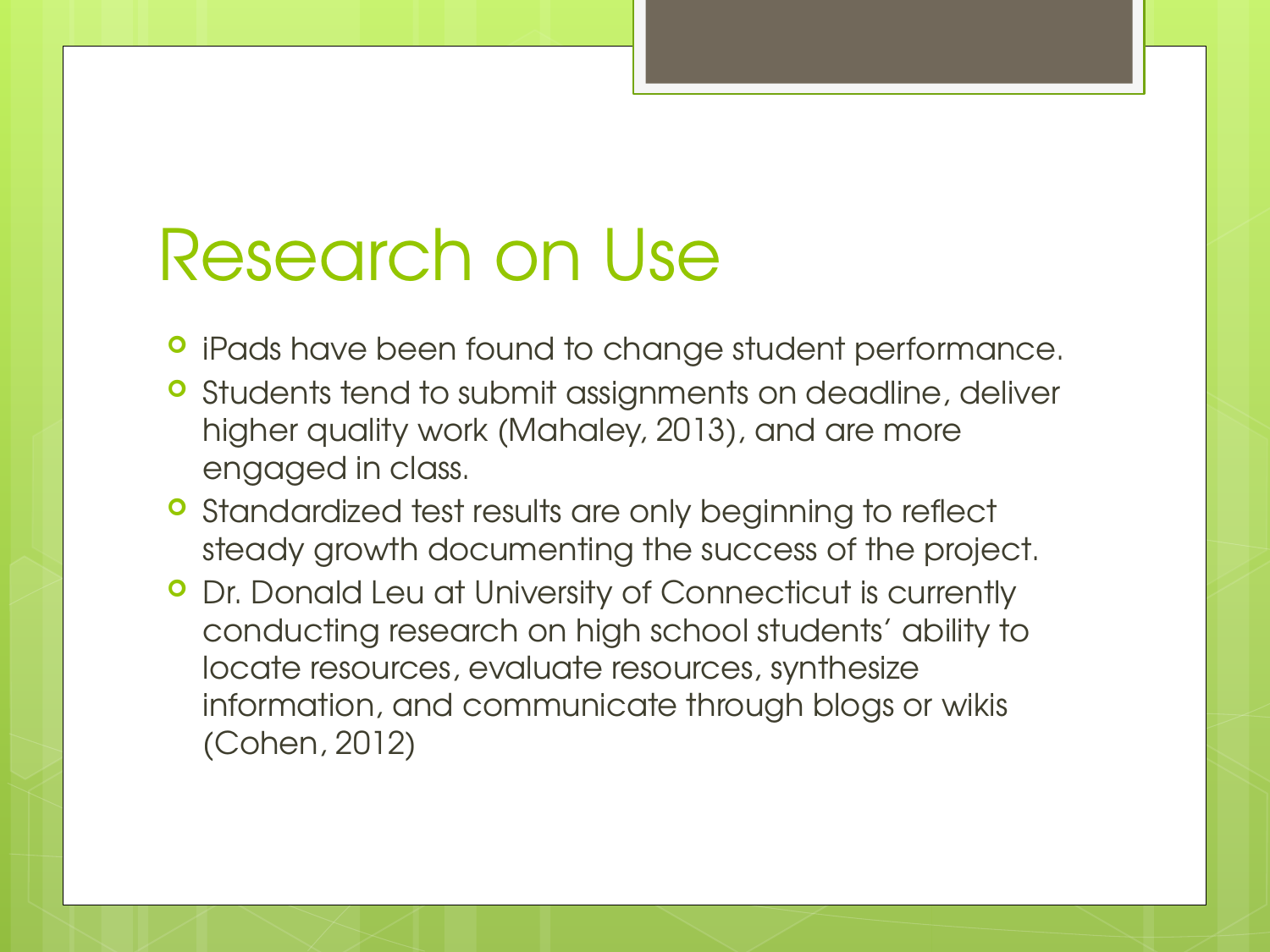

# Research on Use
iPads have been found to change student performance.
Students tend to submit assignments on deadline, deliver higher quality work (Mahaley, 2013), and are more engaged in class.
Standardized test results are only beginning to reflect steady growth documenting the success of the project.
Dr. Donald Leu at University of Connecticut is currently conducting research on high school students’ ability to locate resources, evaluate resources, synthesize information, and communicate through blogs or wikis (Cohen, 2012)